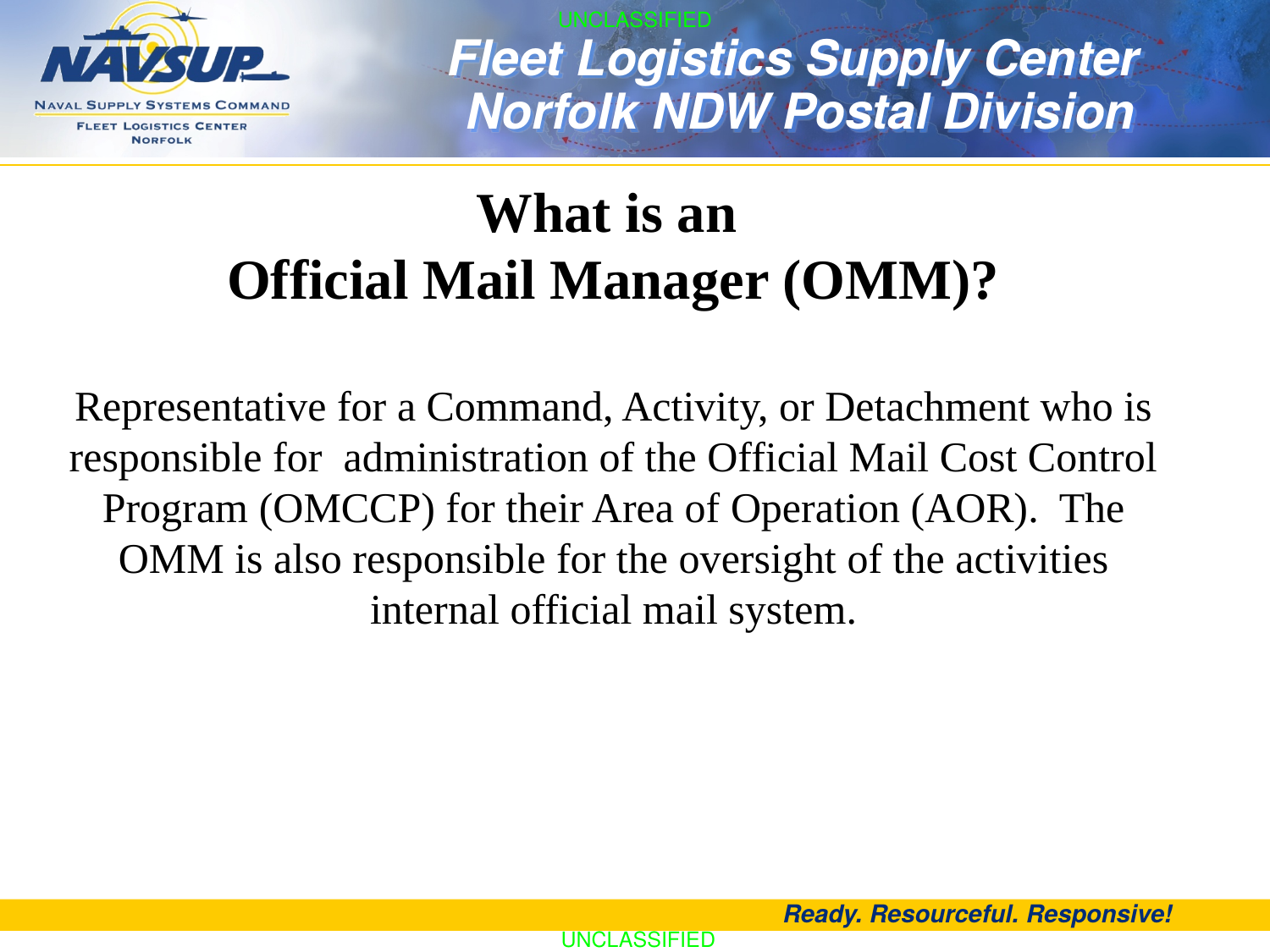

What is an
Official Mail Manager (OMM)?
Representative for a Command, Activity, or Detachment who is responsible for  administration of the Official Mail Cost Control Program (OMCCP) for their Area of Operation (AOR).  The OMM is also responsible for the oversight of the activities internal official mail system.